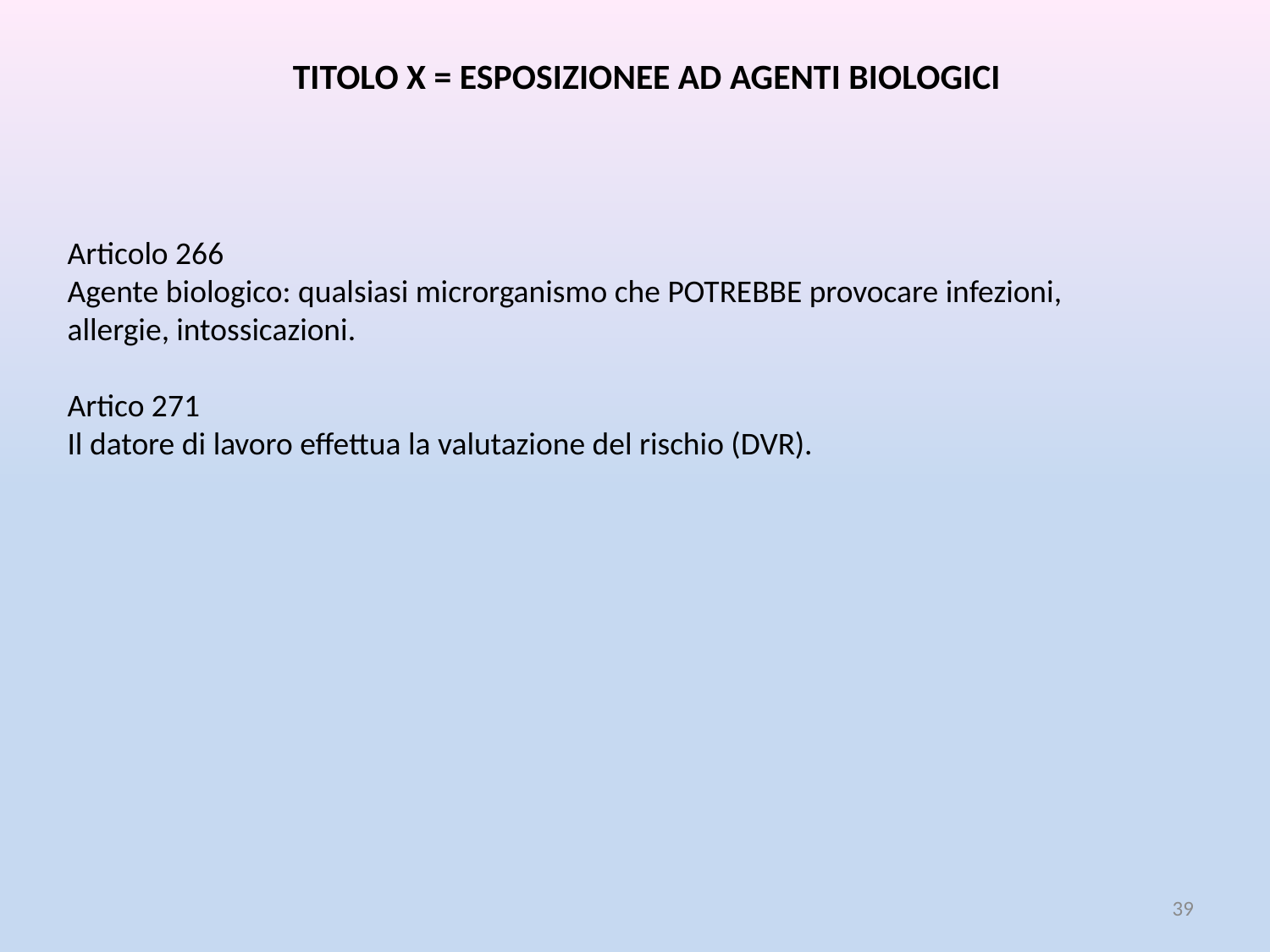

TITOLO X = ESPOSIZIONEE AD AGENTI BIOLOGICI
Articolo 266
Agente biologico: qualsiasi microrganismo che POTREBBE provocare infezioni, allergie, intossicazioni.

Artico 271
Il datore di lavoro effettua la valutazione del rischio (DVR).

39